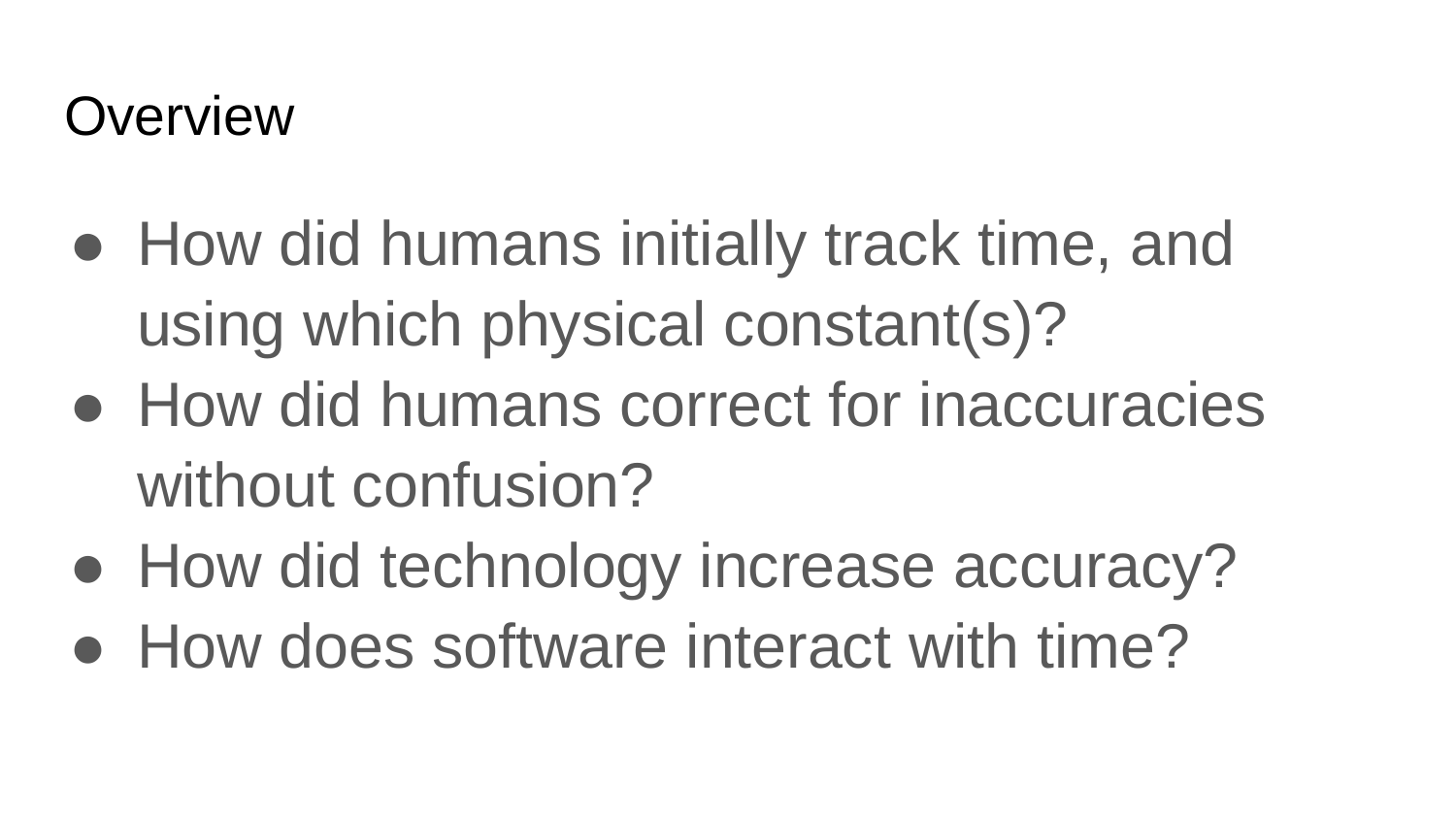

# Overview
How did humans initially track time, and using which physical constant(s)?
How did humans correct for inaccuracies without confusion?
How did technology increase accuracy?
How does software interact with time?